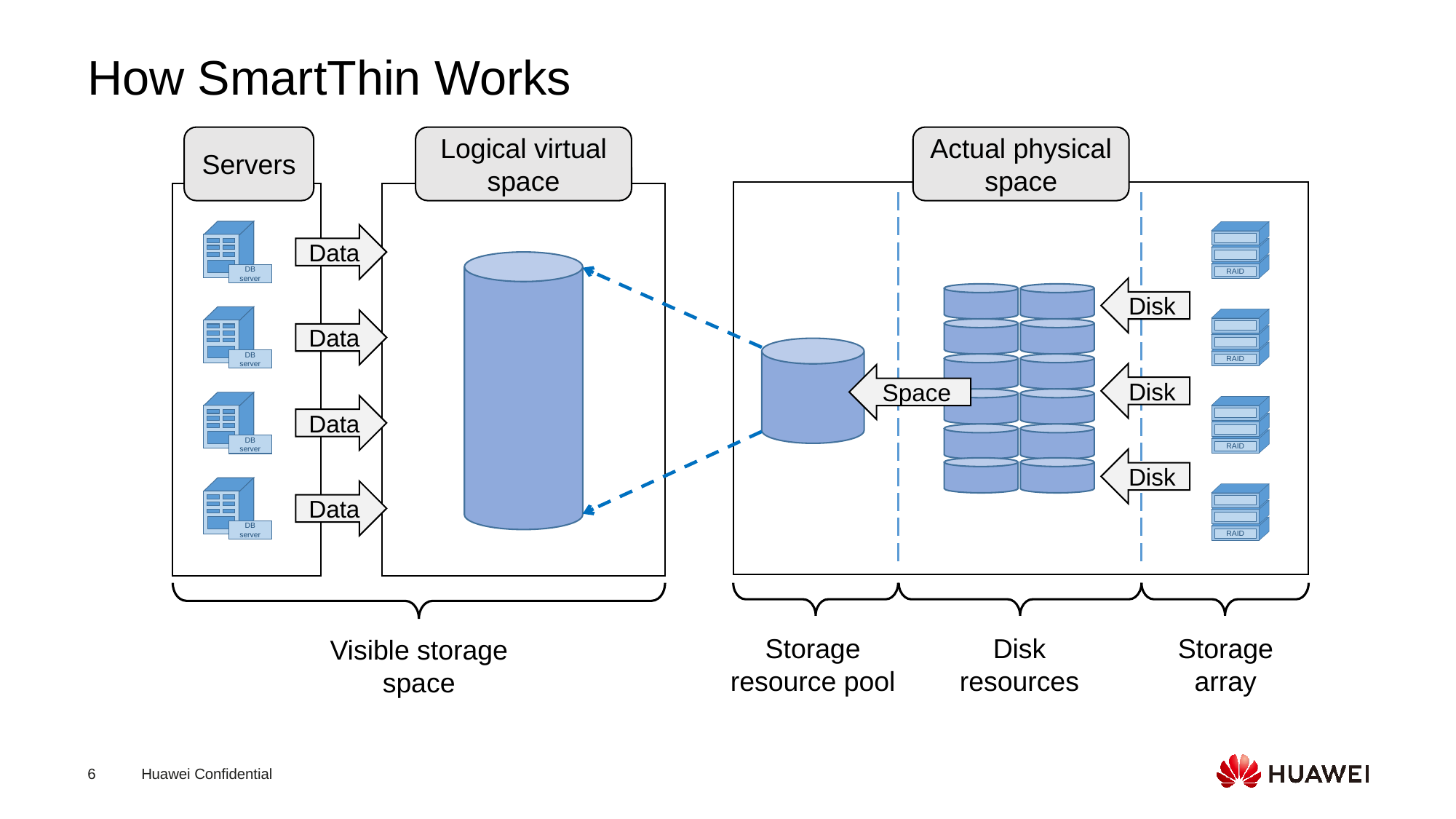

# How SmartThin Works
Servers
Logical virtual space
Actual physical space

DB server

RAID
Data

Disk

DB
server

RAID
Data

Disk
Space

DB
server
Data

RAID

Disk

DB
server

Data

RAID

Storage resource pool
Disk resources
Storage array
Visible storage space